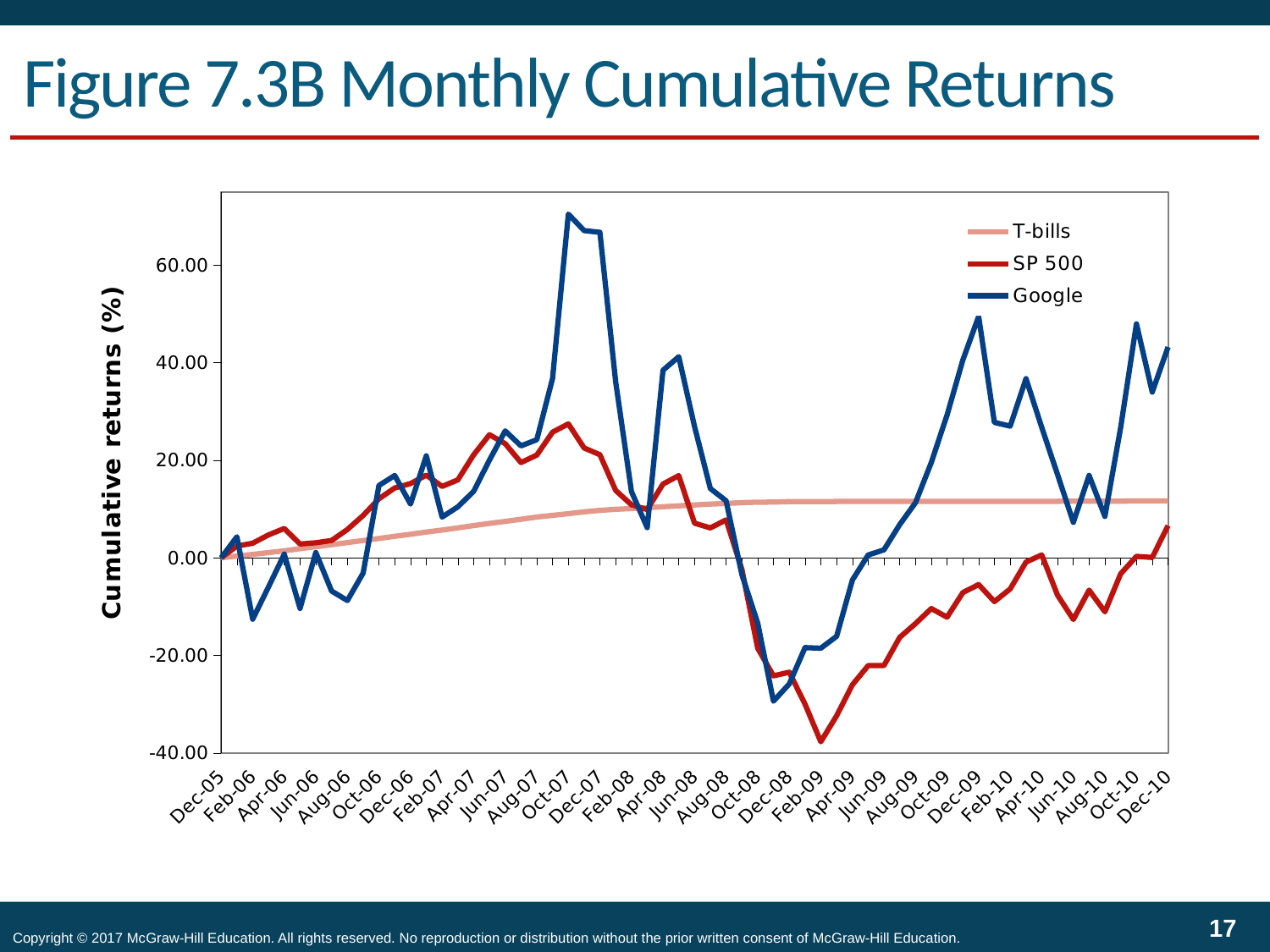

# Figure 7.3B Monthly Cumulative Returns

### Chart

| Category |  |  |  |
|---|---|---|---|
| 38717 | 0.0 | 0.0 | 0.0 |
| 38748 | 0.35000000000000586 | 2.4009501993721867 | 4.290604059200698 |
| 38776 | 0.6911900000000196 | 2.9863408840247616 | -12.59219977823845 |
| 38807 | 1.063747403000015 | 4.683125477220648 | -5.992382972569066 |
| 38837 | 1.4275768936508275 | 6.006617459913444 | 0.742419129344829 |
| 38868 | 1.8637154742935154 | 2.816662424705148 | -10.374584197078557 |
| 38898 | 2.2711703361906865 | 3.0796640366505197 | 1.0774719182374595 |
| 38929 | 2.68025501753546 | 3.546279799779373 | -6.811936556910766 |
| 38960 | 3.111512088609114 | 5.803003308729893 | -8.757171093863013 |
| 38990 | 3.534269288172421 | 8.662085348264986 | -3.123945427373119 |
| 39021 | 3.9587597922539297 | 12.081106303554723 | 14.831509424866196 |
| 39051 | 4.395386583381389 | 14.312378043607321 | 16.861109771971222 |
| 39082 | 4.812968129714923 | 15.203189955035135 | 10.996480740490755 |
| 39113 | 5.274145189485657 | 16.933910240094963 | 20.884153690401575 |
| 39141 | 5.674186941205689 | 14.63476711631452 | 8.337752494817519 |
| 39172 | 6.128585945052875 | 15.9667430219733 | 10.437255941763471 |
| 39202 | 6.595551723211113 | 21.099516416390887 | 13.623873113821512 |
| 39233 | 7.032593485276276 | 25.21421905489094 | 20.018801523405504 |
| 39263 | 7.460723859217389 | 23.381691694239382 | 25.994311333943998 |
| 39294 | 7.890566754654249 | 19.521506744718707 | 22.933037651255873 |
| 39325 | 8.343707135023797 | 21.048612878595005 | 24.198524803548192 |
| 39355 | 8.690406997855883 | 25.740222278781655 | 36.73769464397629 |
| 39386 | 9.038216300249033 | 27.44549079494352 | 70.41893650870175 |
| 39416 | 9.408946235669887 | 22.507847628743495 | 67.04430410258877 |
| 39447 | 9.704350390506184 | 21.12496818528886 | 66.67791544135373 |
| 39478 | 9.93472952632626 | 13.803342665648534 | 36.02179048353659 |
| 39507 | 10.077644674710484 | 10.859421396453667 | 13.575664079448508 |
| 39538 | 10.2647766706575 | 9.875286332400057 | 6.173166851467979 |
| 39568 | 10.452226790997624 | 15.109866802409384 | 38.429831750470036 |
| 39599 | 10.63999557654232 | 16.849071010435157 | 41.20426167863852 |
| 39629 | 10.82808356902245 | 7.084075676592788 | 26.890999373282543 |
| 39660 | 10.994325694375995 | 6.116908458471126 | 14.195150171142078 |
| 39691 | 11.127518885209264 | 7.762789513871149 | 11.673817673432008 |
| 39721 | 11.294210163537079 | -2.3839823534402838 | -3.456587764547081 |
| 39752 | 11.383245531667926 | -18.51191991176724 | -13.378007038519018 |
| 39782 | 11.405522180774247 | -24.18766437600751 | -29.3834064503688 |
| 39813 | 11.505787150736941 | -23.44107915500133 | -25.842452875668886 |
| 39844 | 11.505787150736941 | -29.998913315840014 | -18.398977968471296 |
| 39872 | 11.516937729452014 | -37.694218517630674 | -18.529142361278492 |
| 39903 | 11.528089423224962 | -32.37302388641119 | -16.10181748059587 |
| 39933 | 11.5392422321673 | -26.021155048188994 | -4.553343296533766 |
| 39964 | 11.5392422321673 | -22.094252415751903 | 0.571277057320541 |
| 39994 | 11.5392422321673 | -22.07899572518772 | 1.6222340066528451 |
| 40025 | 11.550396156390509 | -16.301795564883136 | 6.795063394880211 |
| 40056 | 11.56155119600615 | -13.492869313232704 | 11.283324495010367 |
| 40086 | 11.56155119600615 | -10.402541880065092 | 19.52224846936316 |
| 40117 | 11.56155119600615 | -12.173165579430723 | 29.229137540375064 |
| 40147 | 11.56155119600615 | -7.135067317568855 | 40.52933519741602 |
| 40178 | 11.56155119600615 | -5.484801954876239 | 49.443185652991396 |
| 40209 | 11.56155119600615 | -8.979431687994749 | 27.73947837824815 |
| 40237 | 11.56155119600615 | -6.384099104242883 | 26.982596538591327 |
| 40268 | 11.56155119600615 | -0.8798241862531647 | 36.701537868196546 |
| 40298 | 11.56155119600615 | 0.5831229200680799 | 26.717446849539627 |
| 40329 | 11.572707351125752 | -7.662270735953481 | 17.05876681290076 |
| 40359 | 11.583864621860851 | -12.637647047718135 | 7.253049221424116 |
| 40390 | 11.59502300832305 | -6.6290537471900945 | 16.870751578845887 |
| 40421 | 11.60618251062389 | -11.059427168245268 | 8.475148242780705 |
| 40451 | 11.617343128874943 | -3.2725818230694648 | 26.739140915007493 |
| 40482 | 11.628504863187828 | 0.2923982054283236 | 47.92942197367789 |
| 40512 | 11.639667713674148 | 0.06270025304531143 | 33.951212457214446 |
| 40543 | 11.650831680445517 | 6.5968017841175035 | 43.17360073277734 |